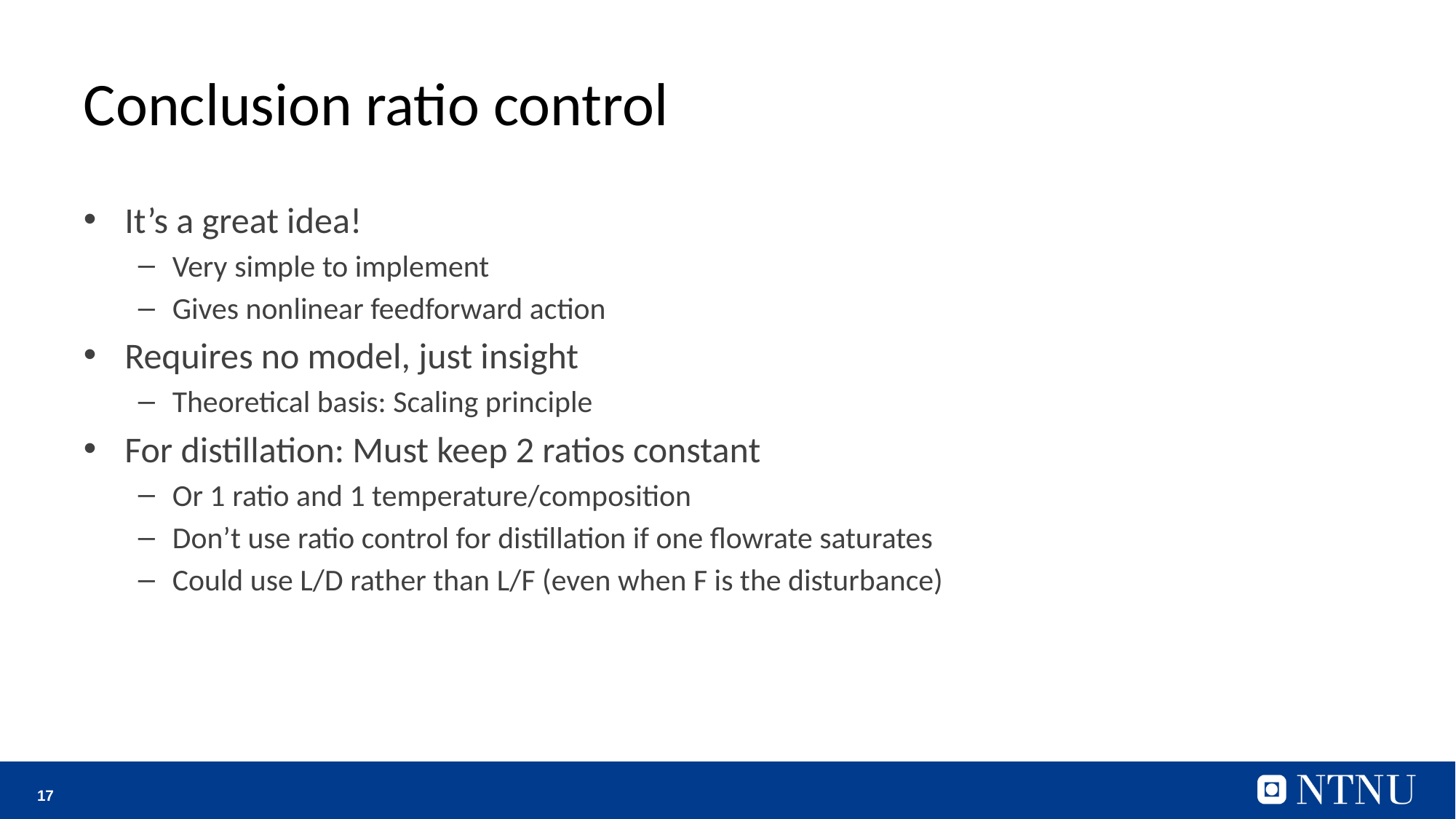

# Conclusion ratio control
It’s a great idea!
Very simple to implement
Gives nonlinear feedforward action
Requires no model, just insight
Theoretical basis: Scaling principle
For distillation: Must keep 2 ratios constant
Or 1 ratio and 1 temperature/composition
Don’t use ratio control for distillation if one flowrate saturates
Could use L/D rather than L/F (even when F is the disturbance)